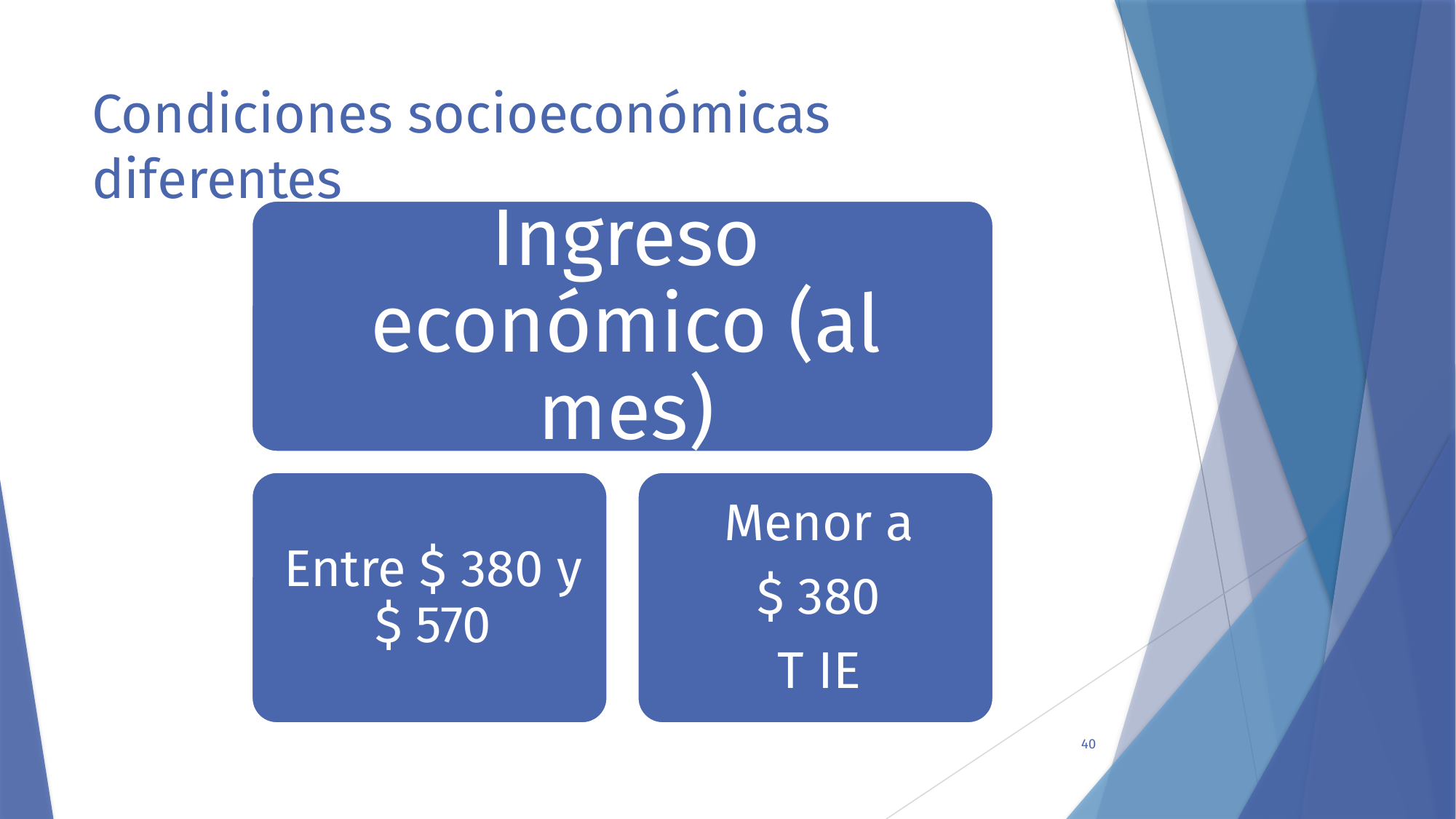

# Condiciones socioeconómicas diferentes
Ingreso económico (al mes)
Entre $ 380 y $ 570
Menor a
$ 380
T IE
40